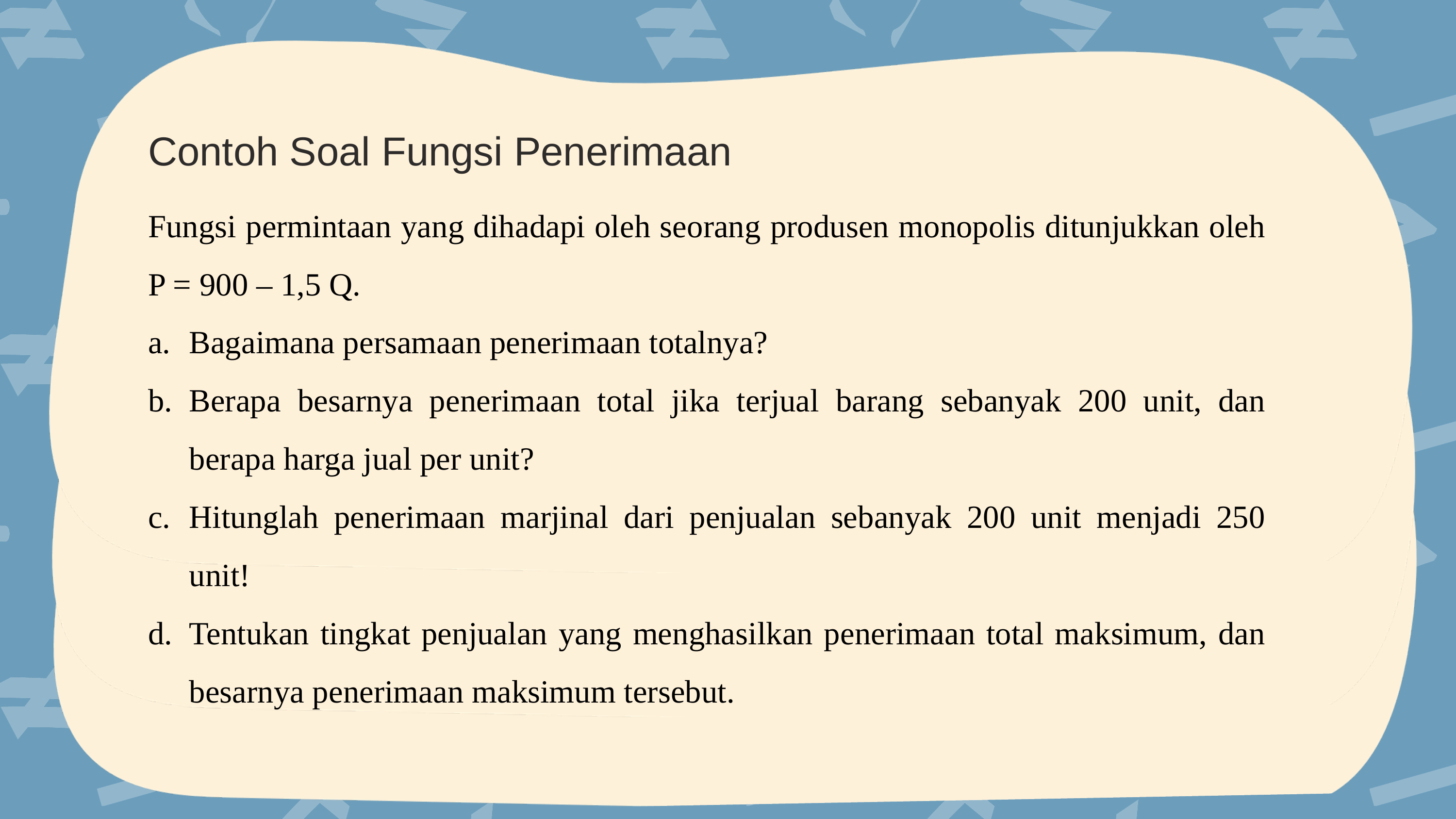

Contoh Soal Fungsi Penerimaan
Fungsi permintaan yang dihadapi oleh seorang produsen monopolis ditunjukkan oleh P = 900 – 1,5 Q.
Bagaimana persamaan penerimaan totalnya?
Berapa besarnya penerimaan total jika terjual barang sebanyak 200 unit, dan berapa harga jual per unit?
Hitunglah penerimaan marjinal dari penjualan sebanyak 200 unit menjadi 250 unit!
Tentukan tingkat penjualan yang menghasilkan penerimaan total maksimum, dan besarnya penerimaan maksimum tersebut.